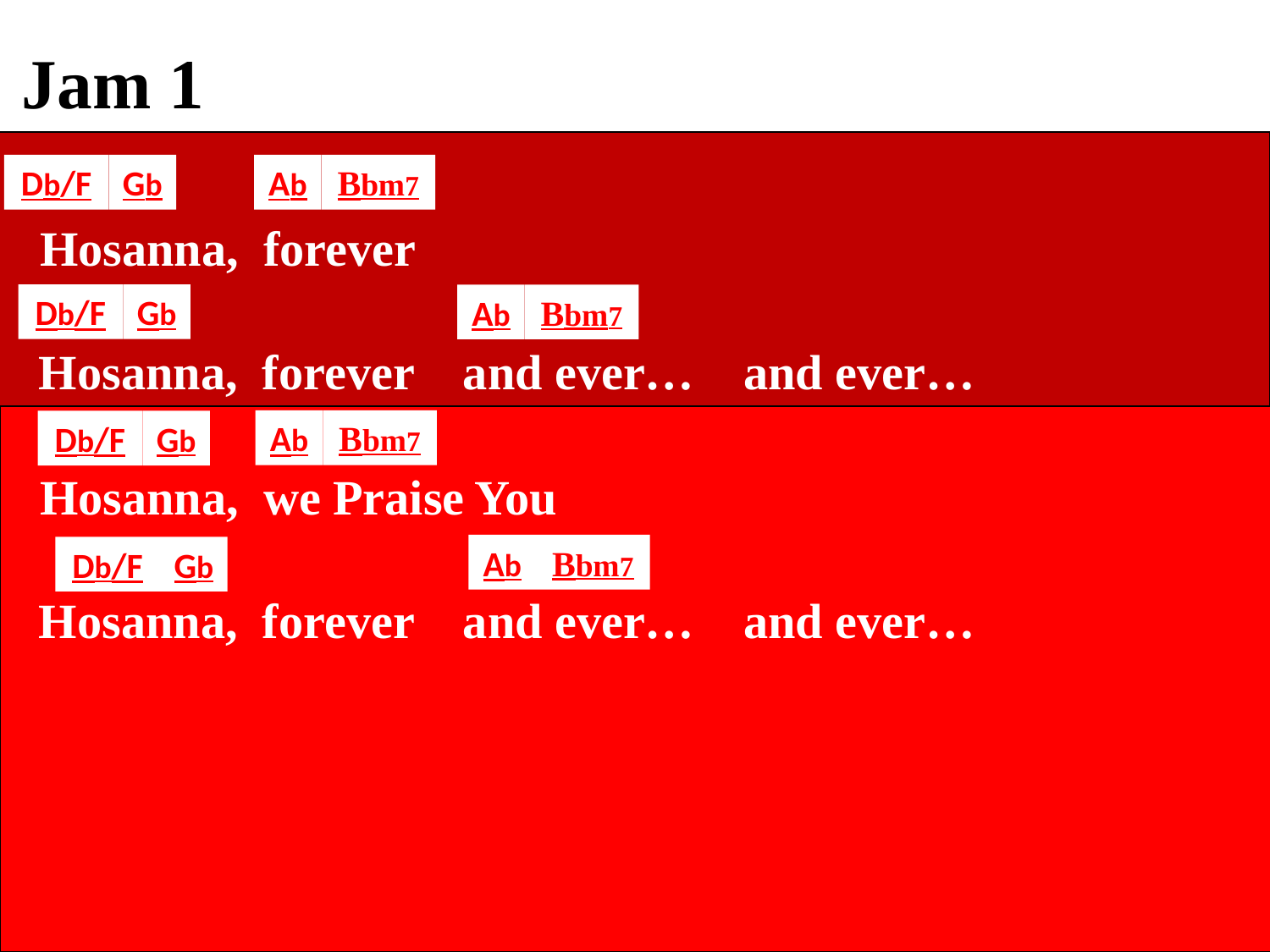

Jam 1

Db/F
Gb
Ab
Bbm7
  Hosanna,  forever
Db/F
Gb
Ab
Bbm7
  Hosanna,  forever    and ever…    and ever…

Ab
Bbm7
Db/F
Gb
  Hosanna,  we Praise You
Ab
Bbm7
Db/F
Gb
  Hosanna,  forever    and ever…    and ever…